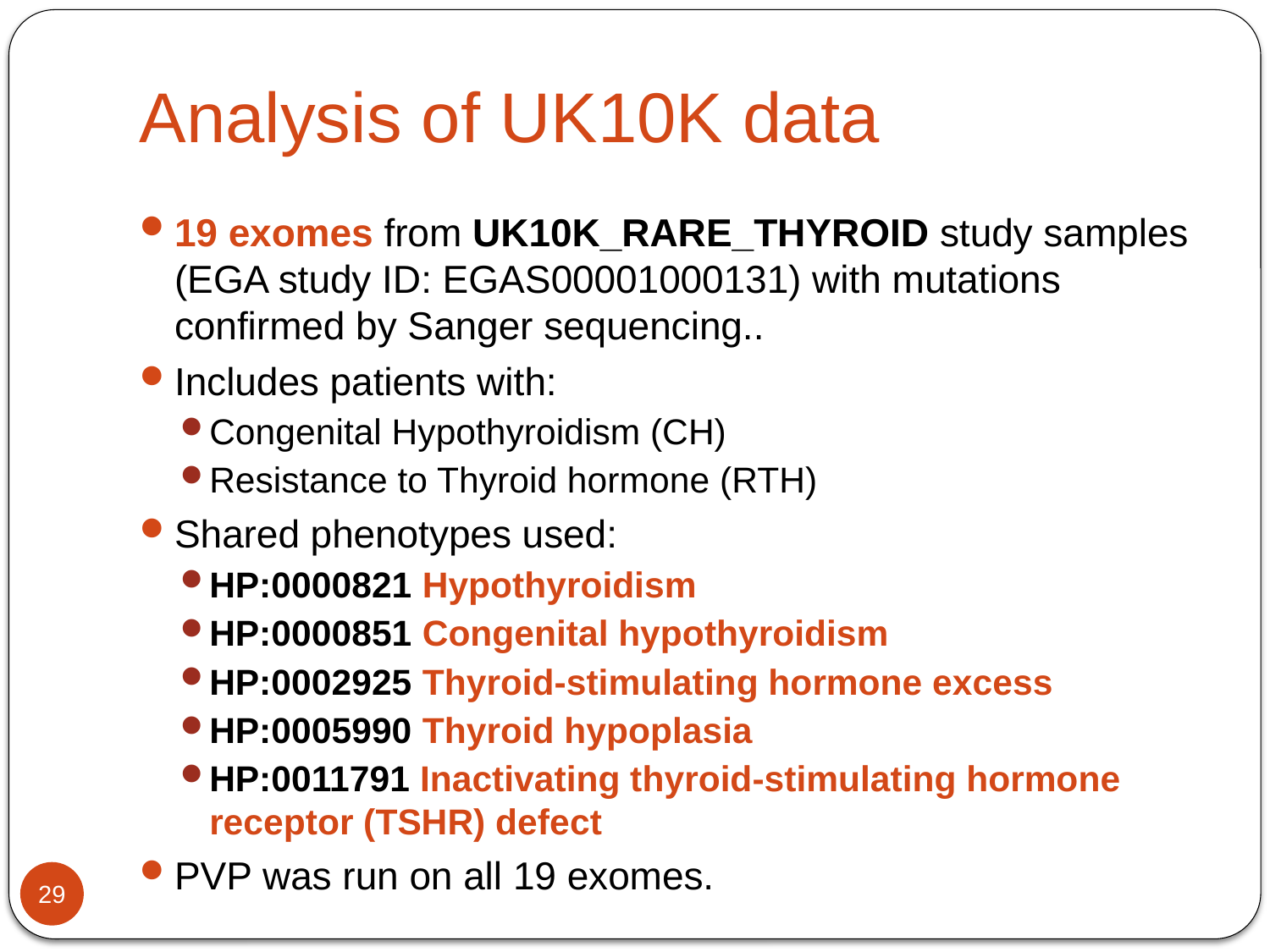

# Analysis of UK10K data
19 exomes from UK10K_RARE_THYROID study samples (EGA study ID: EGAS00001000131) with mutations confirmed by Sanger sequencing..
Includes patients with:
Congenital Hypothyroidism (CH)
Resistance to Thyroid hormone (RTH)
Shared phenotypes used:
HP:0000821 Hypothyroidism
HP:0000851 Congenital hypothyroidism
HP:0002925 Thyroid-stimulating hormone excess
HP:0005990 Thyroid hypoplasia
HP:0011791 Inactivating thyroid-stimulating hormone receptor (TSHR) defect
PVP was run on all 19 exomes.

29